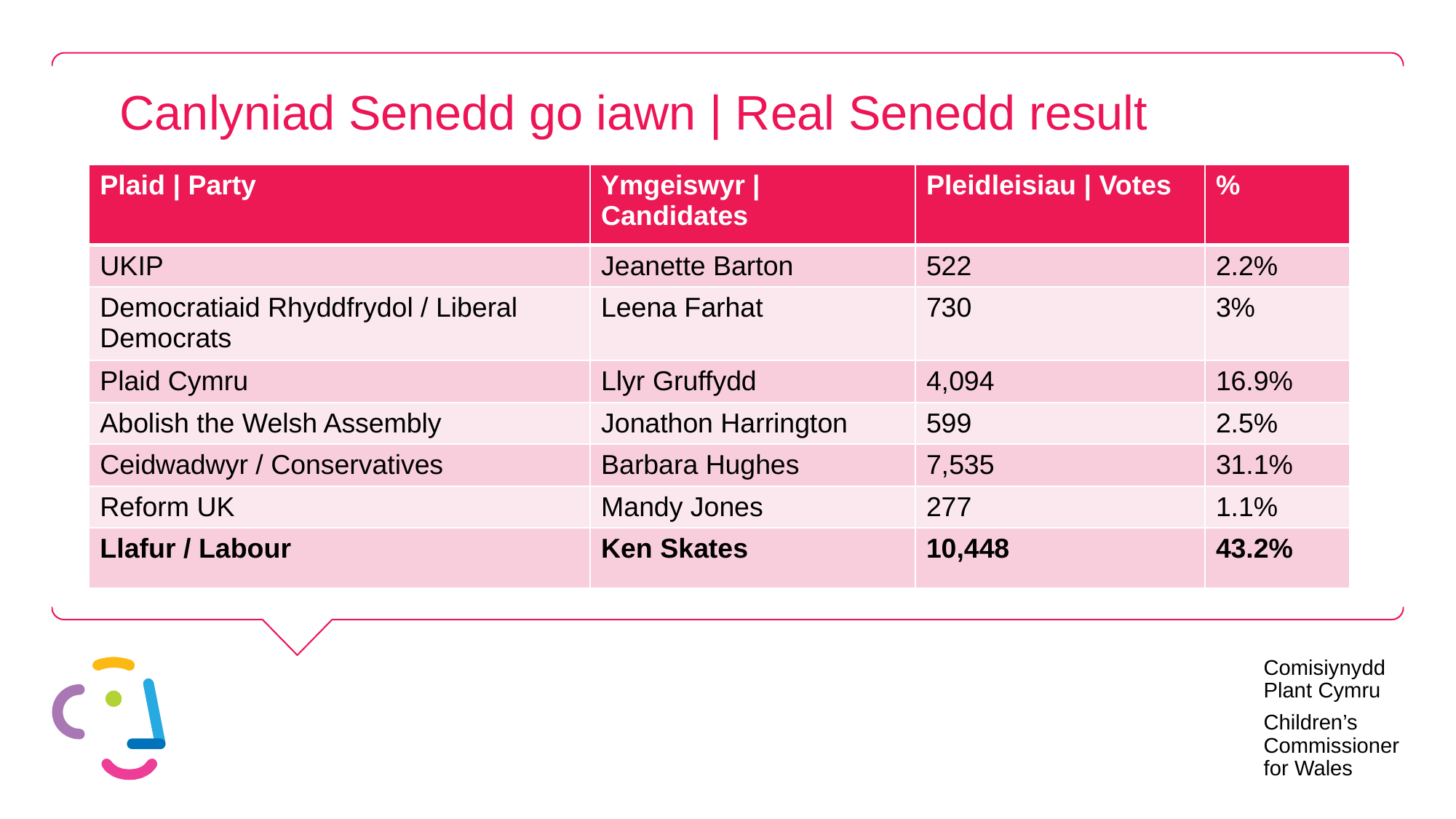

# Canlyniad Senedd go iawn | Real Senedd result
| Plaid | Party | Ymgeiswyr | Candidates | Pleidleisiau | Votes | % |
| --- | --- | --- | --- |
| UKIP | Jeanette Barton | 522 | 2.2% |
| Democratiaid Rhyddfrydol / Liberal Democrats | Leena Farhat | 730 | 3% |
| Plaid Cymru | Llyr Gruffydd | 4,094 | 16.9% |
| Abolish the Welsh Assembly | Jonathon Harrington | 599 | 2.5% |
| Ceidwadwyr / Conservatives | Barbara Hughes | 7,535 | 31.1% |
| Reform UK | Mandy Jones | 277 | 1.1% |
| Llafur / Labour | Ken Skates | 10,448 | 43.2% |